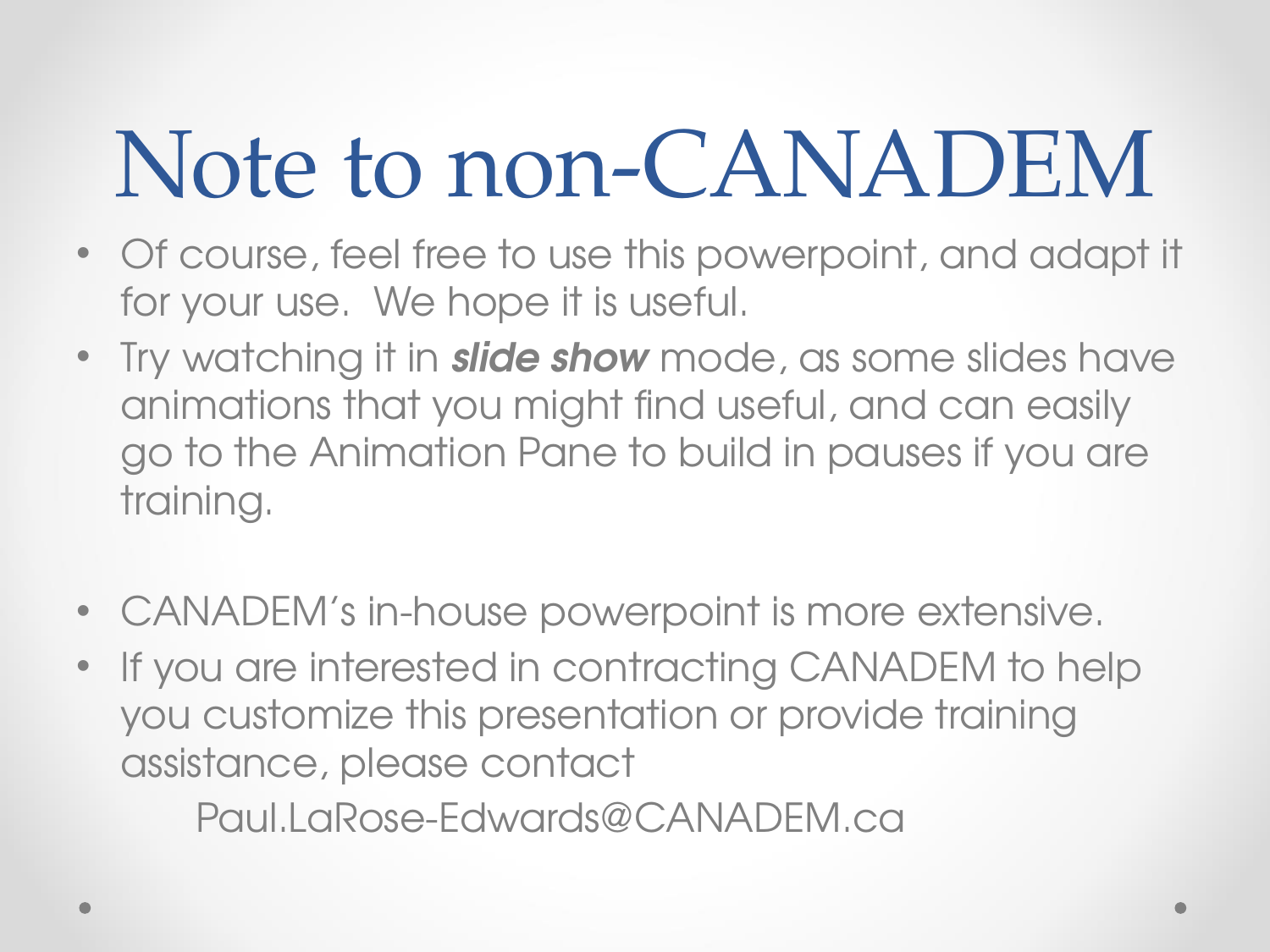

# Note to non-CANADEM
Of course, feel free to use this powerpoint, and adapt it for your use.  We hope it is useful.
Try watching it in slide show mode, as some slides have animations that you might find useful, and can easily go to the Animation Pane to build in pauses if you are training.

CANADEM’s in-house powerpoint is more extensive.
If you are interested in contracting CANADEM to help you customize this presentation or provide training assistance, please contact
	Paul.LaRose-Edwards@CANADEM.ca